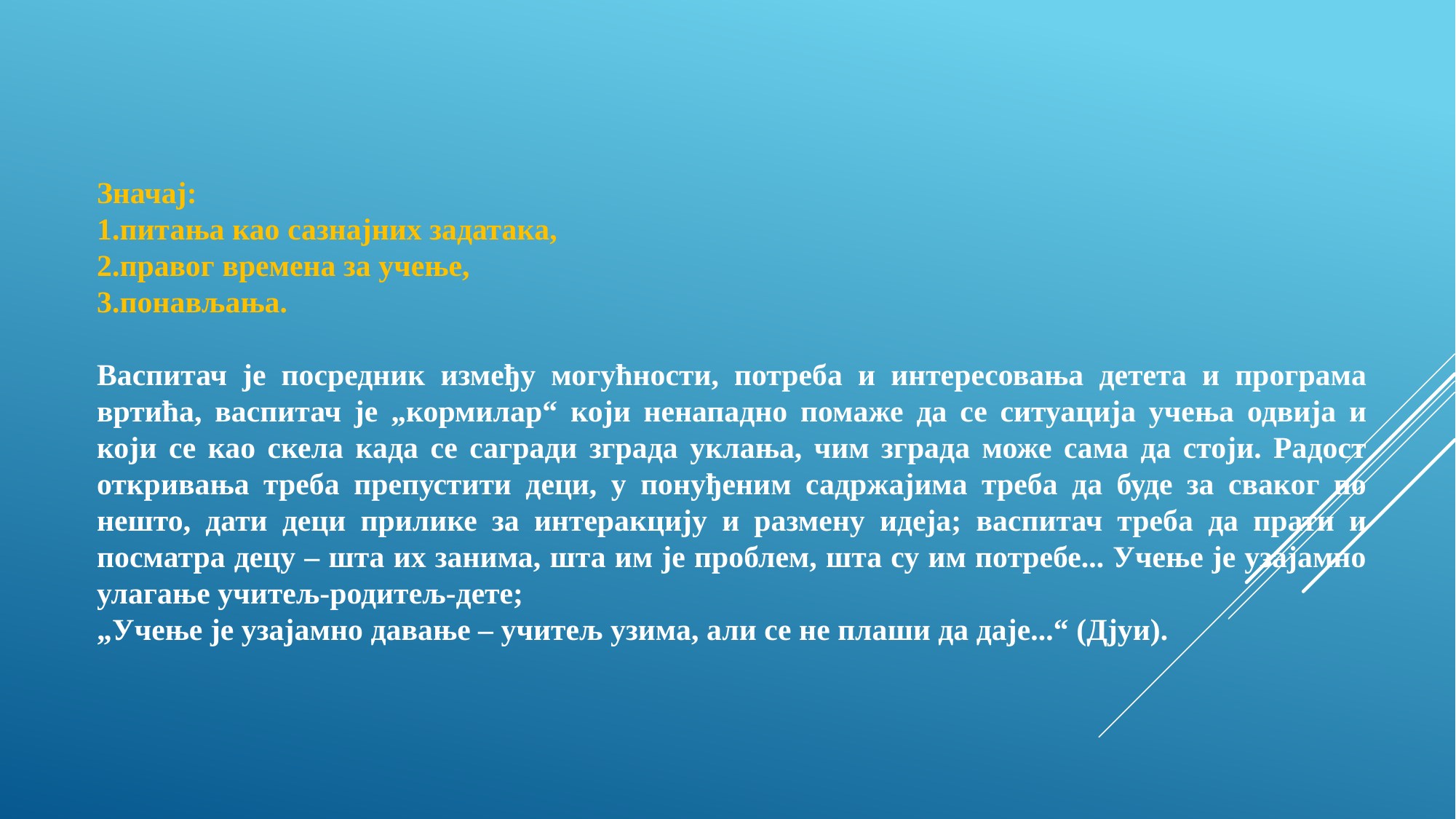

Значај:
1.питања као сазнајних задатака,
2.правог времена за учење,
3.понављања.

Васпитач је посредник између могућности, потреба и интересовања детета и програма вртића, васпитач је „кормилар“ који ненападно помаже да се ситуација учења одвија и који се као скела када се сагради зграда уклања, чим зграда може сама да стоји. Радост откривања треба препустити деци, у понуђеним садржајима треба да буде за сваког по нешто, дати деци прилике за интеракцију и размену идеја; васпитач треба да прати и посматра децу – шта их занима, шта им је проблем, шта су им потребе... Учење је узајамно улагање учитељ-родитељ-дете;
„Учење је узајамно давање – учитељ узима, али се не плаши да даје...“ (Дјуи).